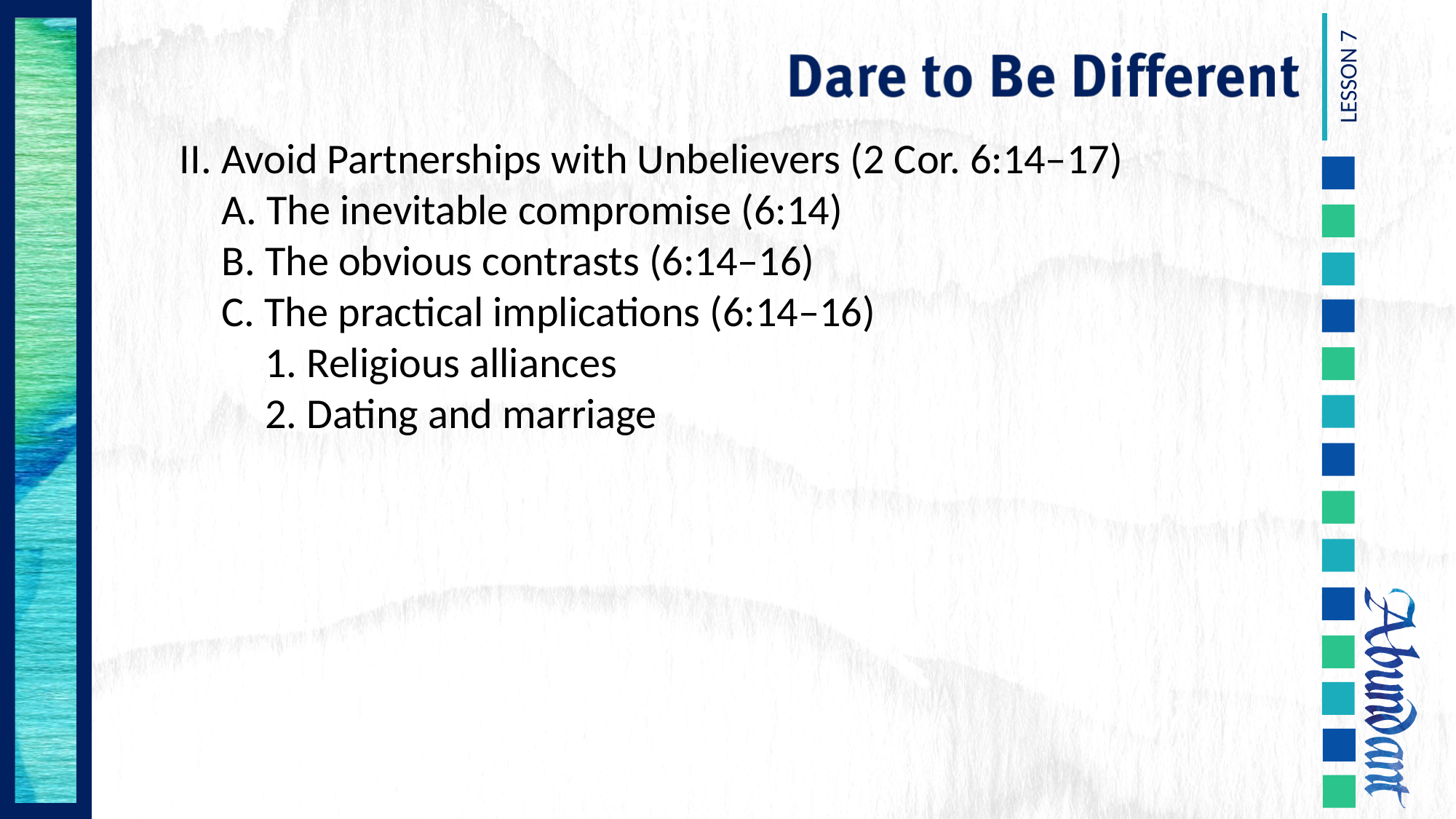

II. Avoid Partnerships with Unbelievers (2 Cor. 6:14–17)
	A. The inevitable compromise (6:14)
	B. The obvious contrasts (6:14–16)
	C. The practical implications (6:14–16)
	1. Religious alliances
	2. Dating and marriage